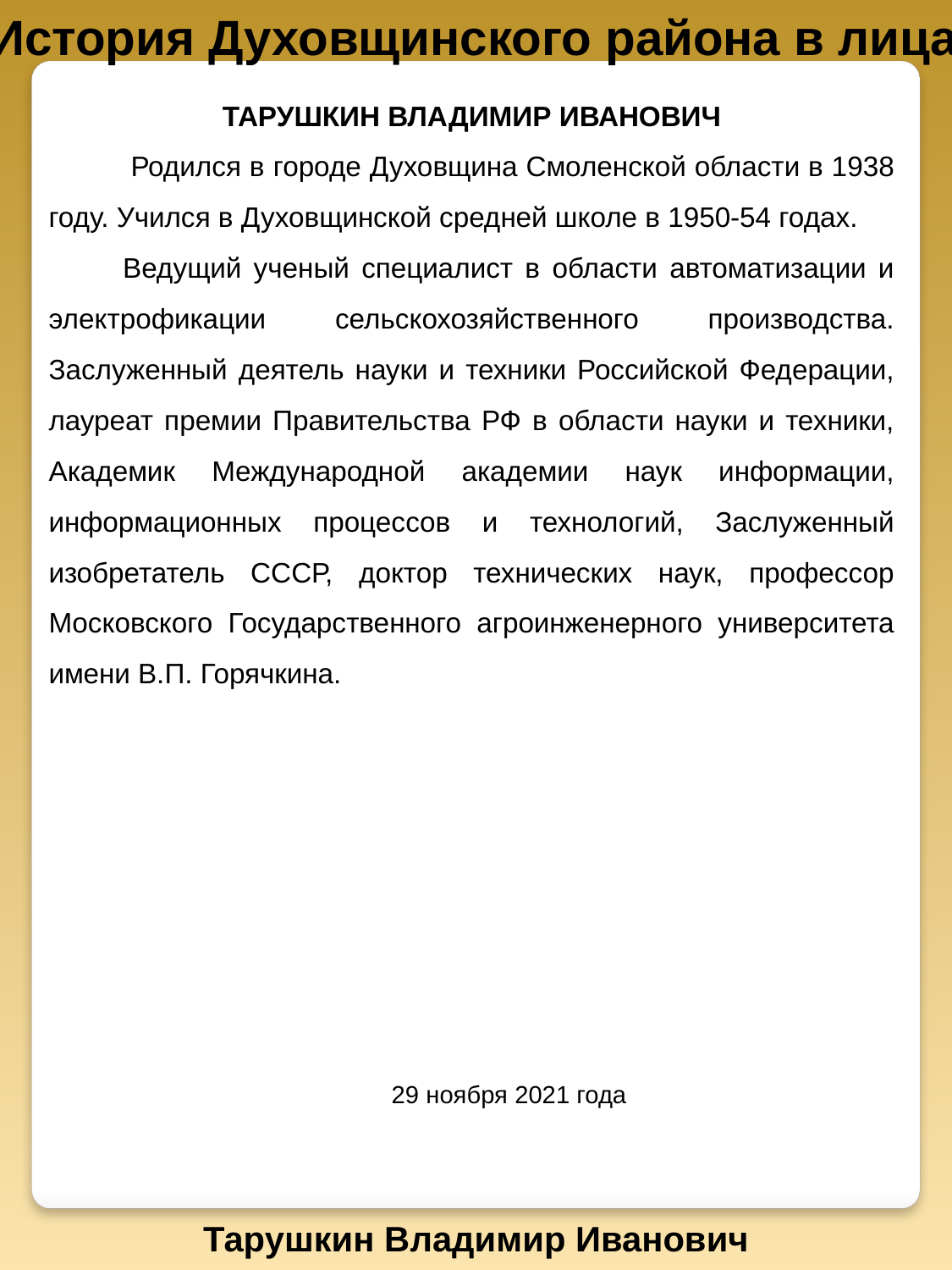

История Духовщинского района в лицах

ТАРУШКИН ВЛАДИМИР ИВАНОВИЧ
 Родился в городе Духовщина Смоленской области в 1938 году. Учился в Духовщинской средней школе в 1950-54 годах.
Ведущий ученый специалист в области автоматизации и электрофикации сельскохозяйственного производства. Заслуженный деятель науки и техники Российской Федерации, лауреат премии Правительства РФ в области науки и техники, Академик Международной академии наук информации, информационных процессов и технологий, Заслуженный изобретатель СССР, доктор технических наук, профессор Московского Государственного агроинженерного университета имени В.П. Горячкина.

29 ноября 2021 года
Тарушкин Владимир Иванович